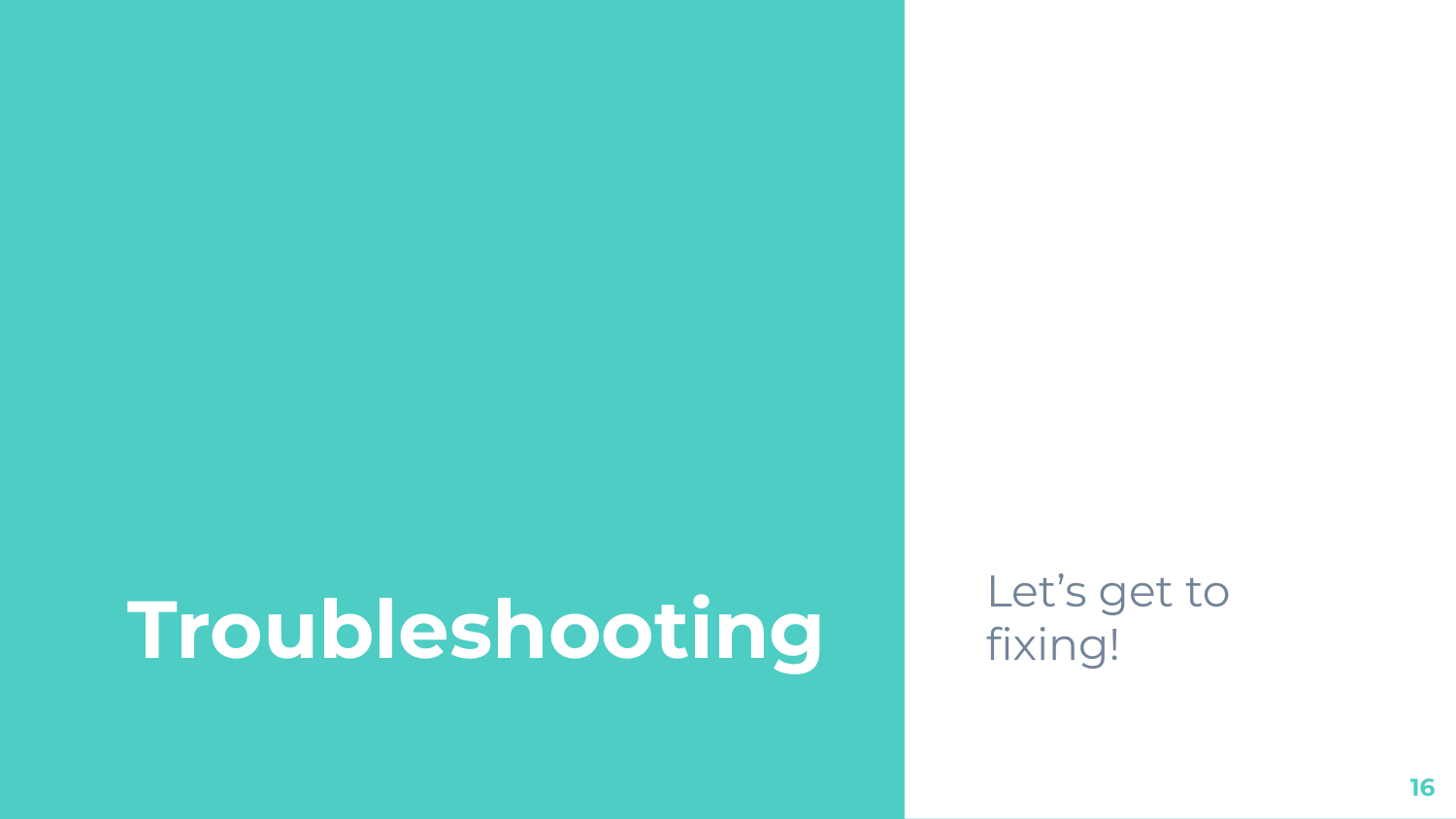

Let’s get to fixing!
# Troubleshooting
16